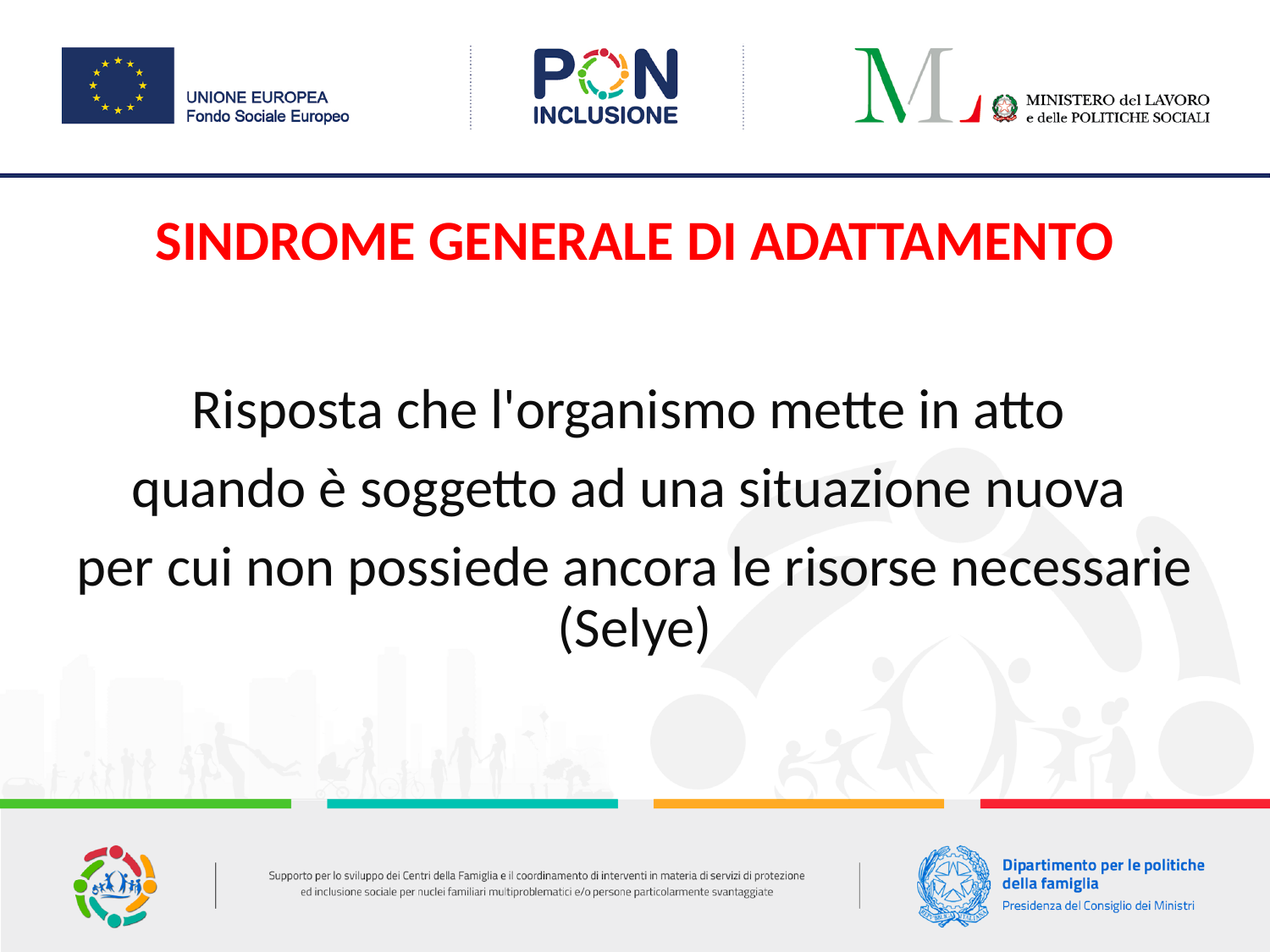

SINDROME GENERALE DI ADATTAMENTO

Risposta che l'organismo mette in atto
quando è soggetto ad una situazione nuova
per cui non possiede ancora le risorse necessarie (Selye)